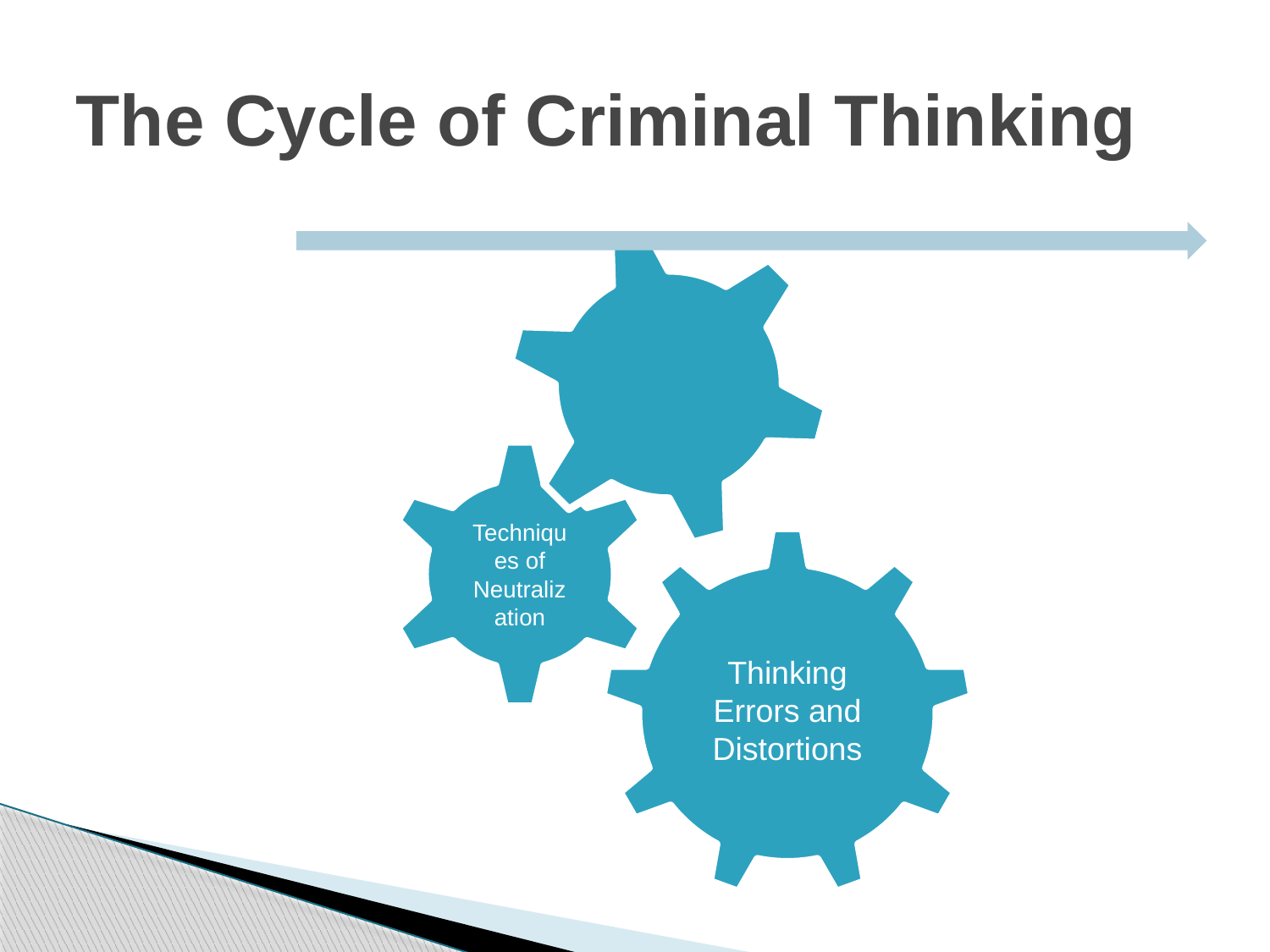

# The Cycle of Criminal Thinking
Thinking Errors and Distortions
Techniques of Neutralization
Criminal Thinking/Core Beliefs